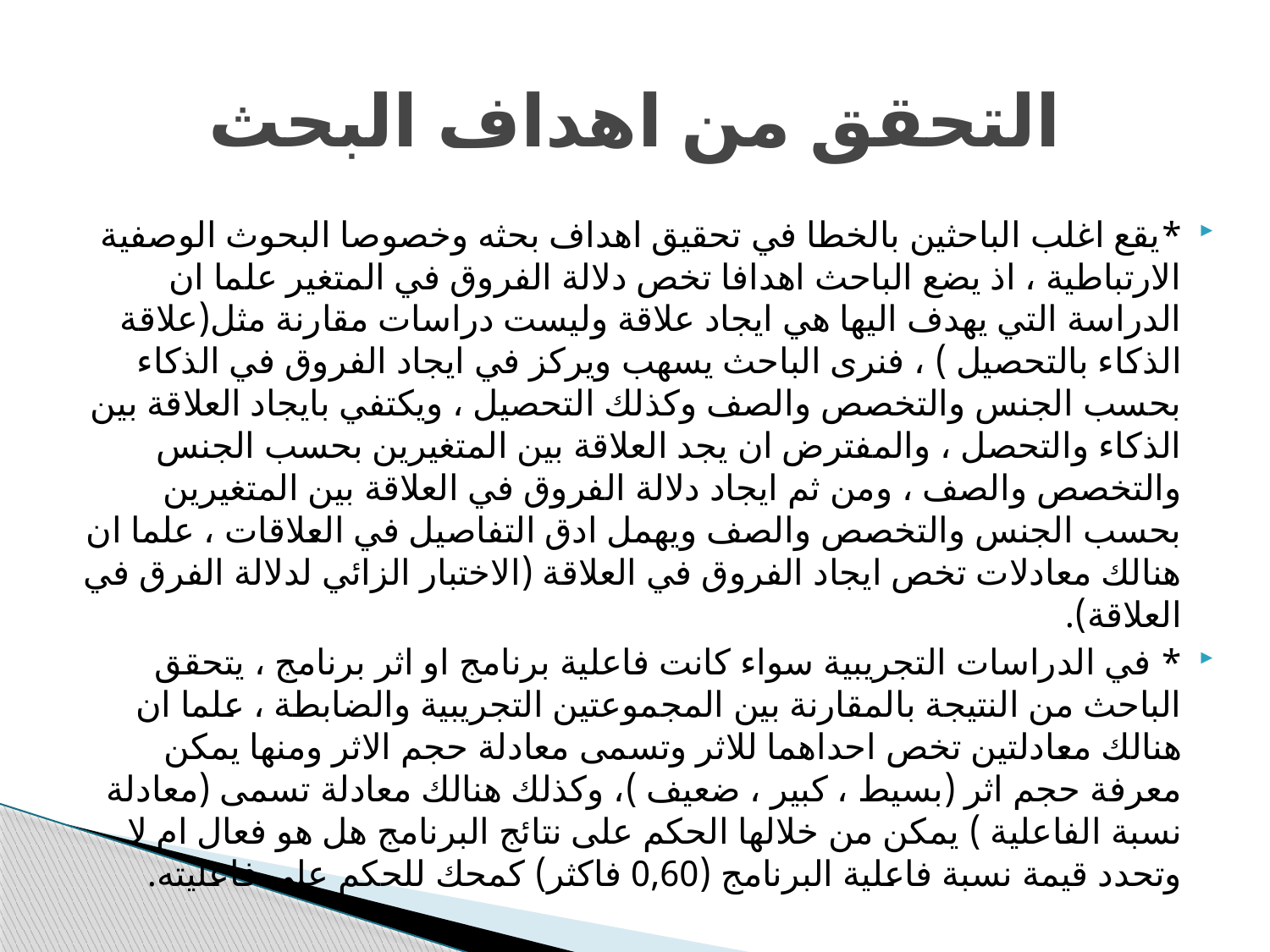

# التحقق من اهداف البحث
*يقع اغلب الباحثين بالخطا في تحقيق اهداف بحثه وخصوصا البحوث الوصفية الارتباطية ، اذ يضع الباحث اهدافا تخص دلالة الفروق في المتغير علما ان الدراسة التي يهدف اليها هي ايجاد علاقة وليست دراسات مقارنة مثل(علاقة الذكاء بالتحصيل ) ، فنرى الباحث يسهب ويركز في ايجاد الفروق في الذكاء بحسب الجنس والتخصص والصف وكذلك التحصيل ، ويكتفي بايجاد العلاقة بين الذكاء والتحصل ، والمفترض ان يجد العلاقة بين المتغيرين بحسب الجنس والتخصص والصف ، ومن ثم ايجاد دلالة الفروق في العلاقة بين المتغيرين بحسب الجنس والتخصص والصف ويهمل ادق التفاصيل في العلاقات ، علما ان هنالك معادلات تخص ايجاد الفروق في العلاقة (الاختبار الزائي لدلالة الفرق في العلاقة).
* في الدراسات التجريبية سواء كانت فاعلية برنامج او اثر برنامج ، يتحقق الباحث من النتيجة بالمقارنة بين المجموعتين التجريبية والضابطة ، علما ان هنالك معادلتين تخص احداهما للاثر وتسمى معادلة حجم الاثر ومنها يمكن معرفة حجم اثر (بسيط ، كبير ، ضعيف )، وكذلك هنالك معادلة تسمى (معادلة نسبة الفاعلية ) يمكن من خلالها الحكم على نتائج البرنامج هل هو فعال ام لا وتحدد قيمة نسبة فاعلية البرنامج (0,60 فاكثر) كمحك للحكم على فاعليته.